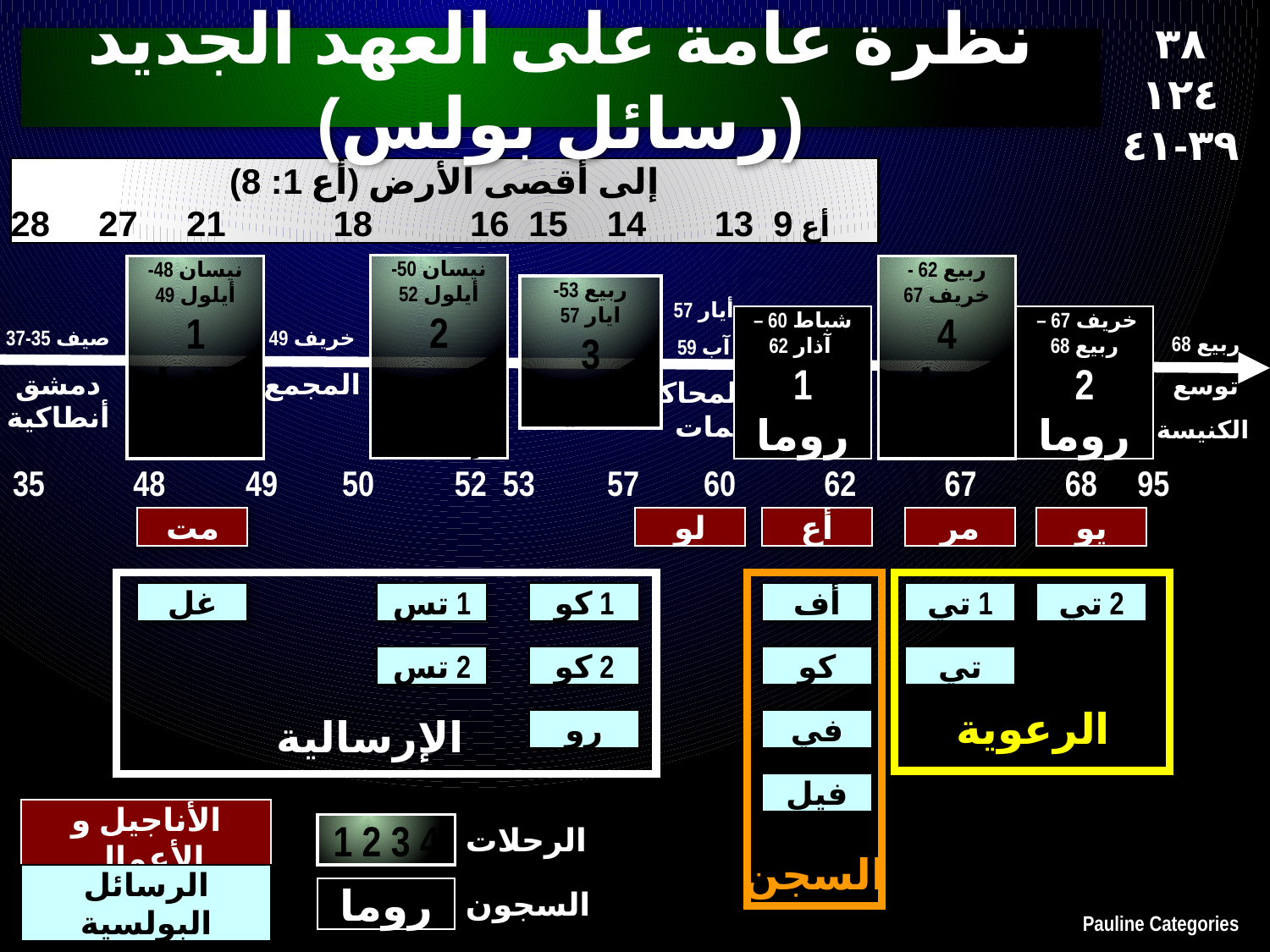

٣٨
١٢٤
٣٩-٤١
نظرة عامة على العهد الجديد (رسائل بولس)
إلى أقصى الأرض (أع 1: 8)
أع 9  13       14    15  16          18           21     27     28
نيسان 50-
أيلول 52
2
بحر إيجة
نيسان 48-
أيلول 49
1
غلاطية
ربيع 62 -
خريف 67
4
إسبانيا
شباط 60 –
 آذار 62
1
روما
خريف 67 –
ربيع 68
2
روما
ربيع 53-
ايار 57
3
أسيا
أيار 57
آب 59
المحاكمات
صيف 35-37
دمشق
أنطاكية
خريف 49
المجمع
ربيع 68
توسع
 الكنيسة

35           48          49        50          52  53         57        60           62           67           68     95
مت
لو
أع
مر
يو

الرعوية

السجن

الإرسالية
غل
1 تس
1 كو
أف
1 تي
2 تي
2 تس
2 كو
كو
تي
رو
في
فيل
الأناجيل و الأعمال
1 2 3 4
الرحلات
الرسائل البولسية
روما
السجون
Pauline Categories